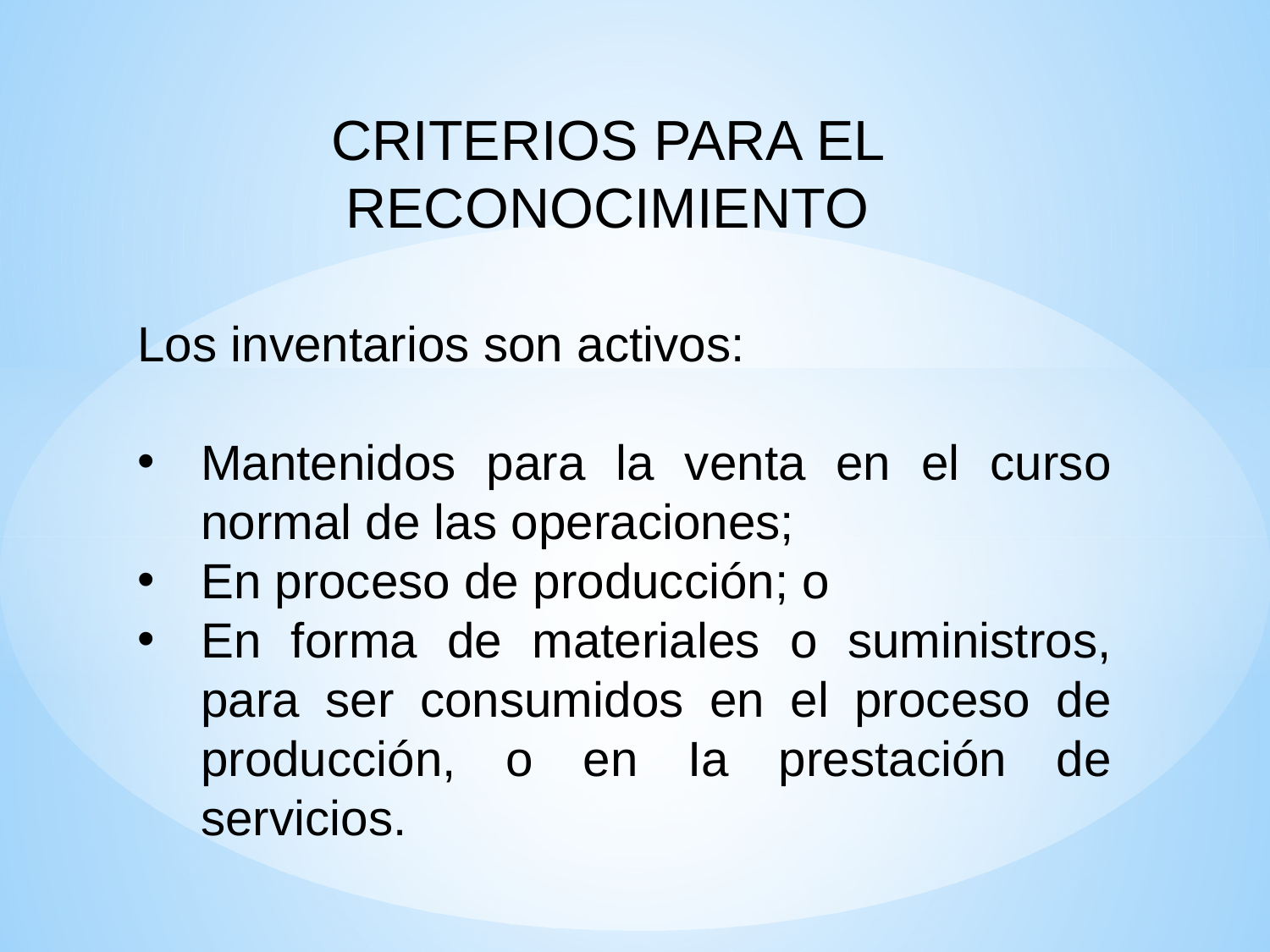

CRITERIOS PARA EL RECONOCIMIENTO
Los inventarios son activos:

Mantenidos para la venta en el curso normal de las operaciones;
En proceso de producción; o
En forma de materiales o suministros, para ser consumidos en el proceso de producción, o en Ia prestación de servicios.